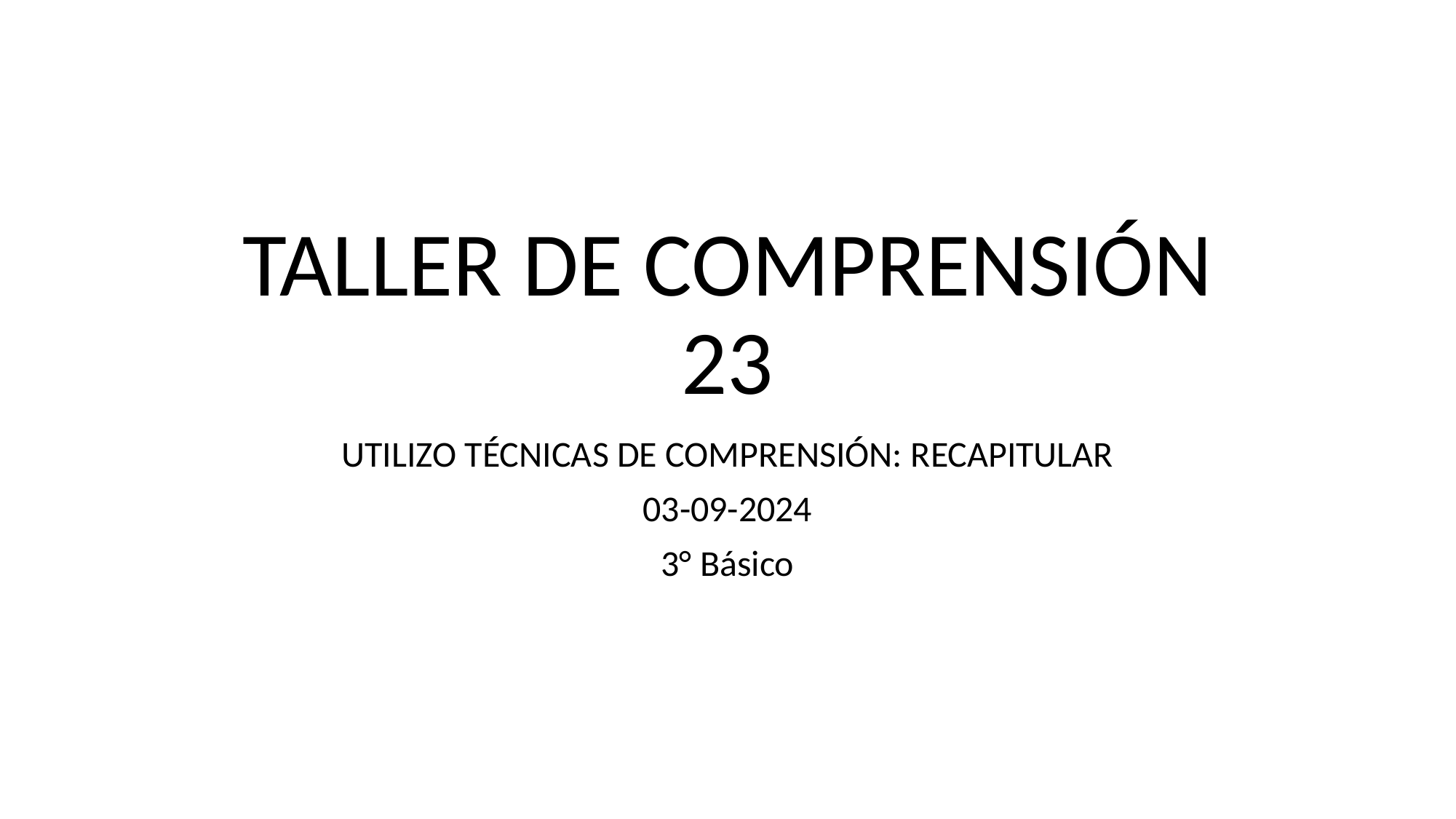

# TALLER DE COMPRENSIÓN 23
UTILIZO TÉCNICAS DE COMPRENSIÓN: RECAPITULAR
03-09-2024
3° Básico